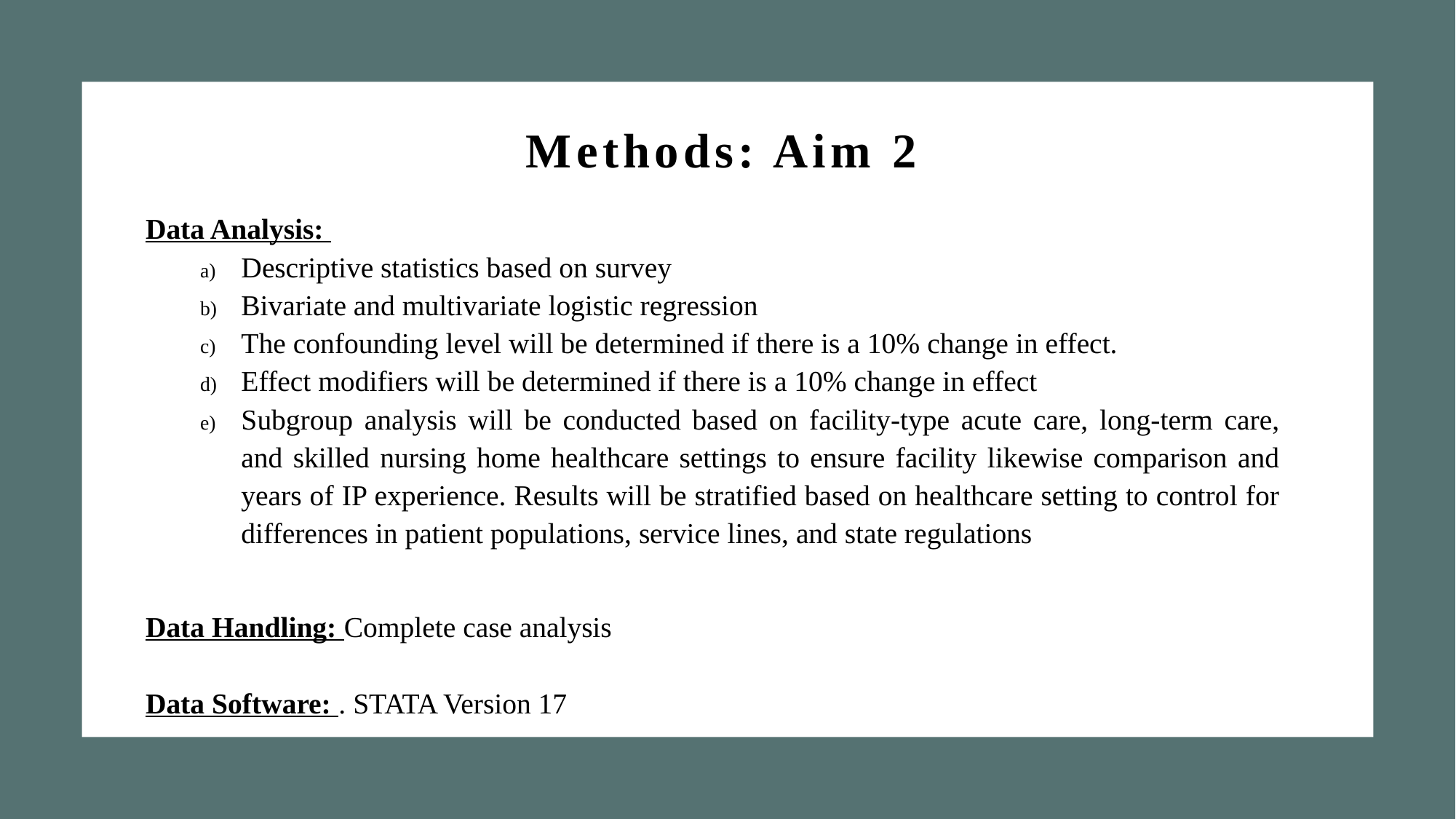

# Methods: Aim 2
Data Analysis:
Descriptive statistics based on survey
Bivariate and multivariate logistic regression
The confounding level will be determined if there is a 10% change in effect.
Effect modifiers will be determined if there is a 10% change in effect
Subgroup analysis will be conducted based on facility-type acute care, long-term care, and skilled nursing home healthcare settings to ensure facility likewise comparison and years of IP experience. Results will be stratified based on healthcare setting to control for differences in patient populations, service lines, and state regulations

Data Handling: Complete case analysis

Data Software: . STATA Version 17